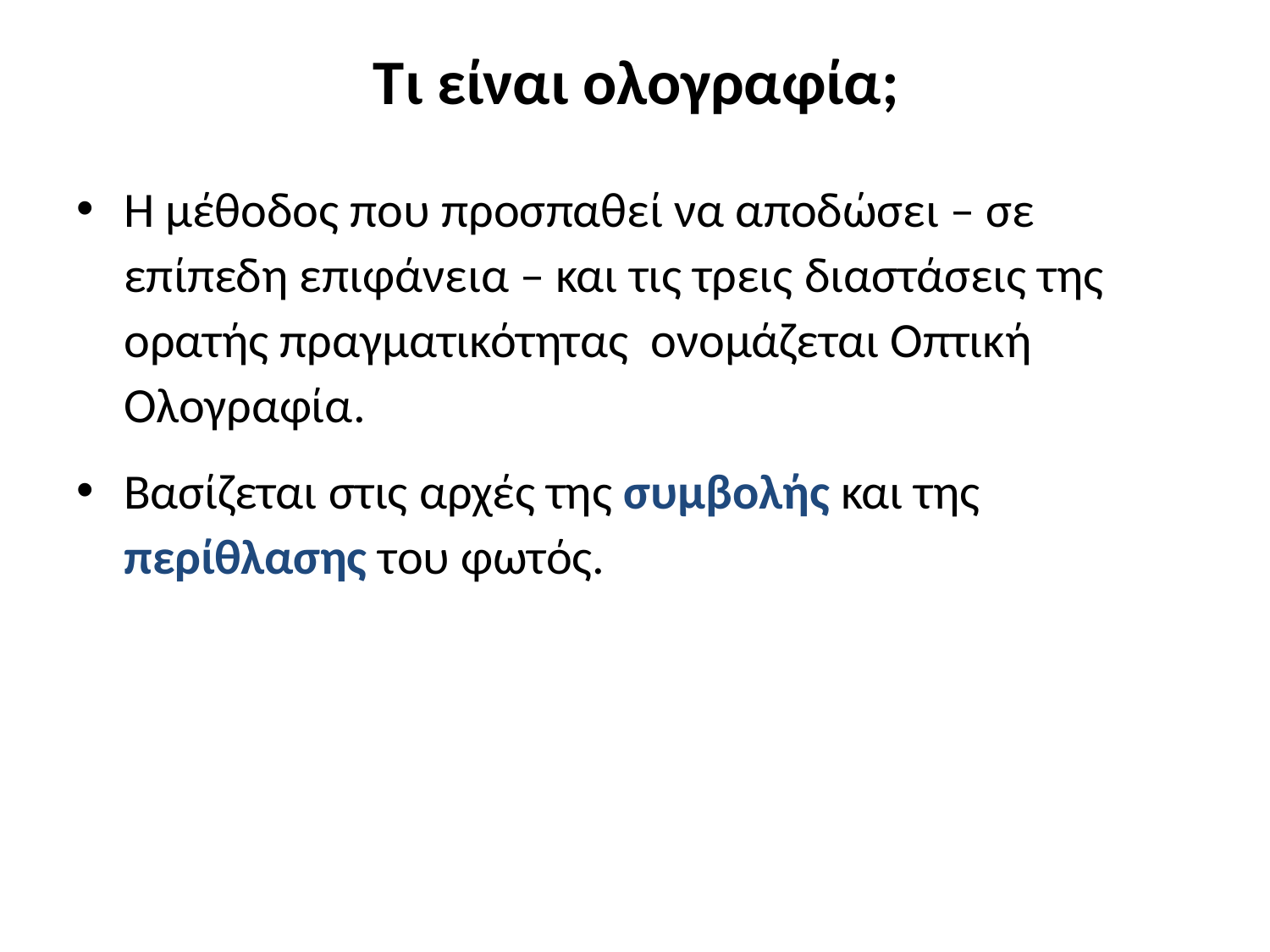

# Τι είναι ολογραφία;
Η μέθοδος που προσπαθεί να αποδώσει – σε επίπεδη επιφάνεια – και τις τρεις διαστάσεις της ορατής πραγματικότητας  ονομάζεται Οπτική Ολογραφία.
Βασίζεται στις αρχές της συμβολής και της περίθλασης του φωτός.